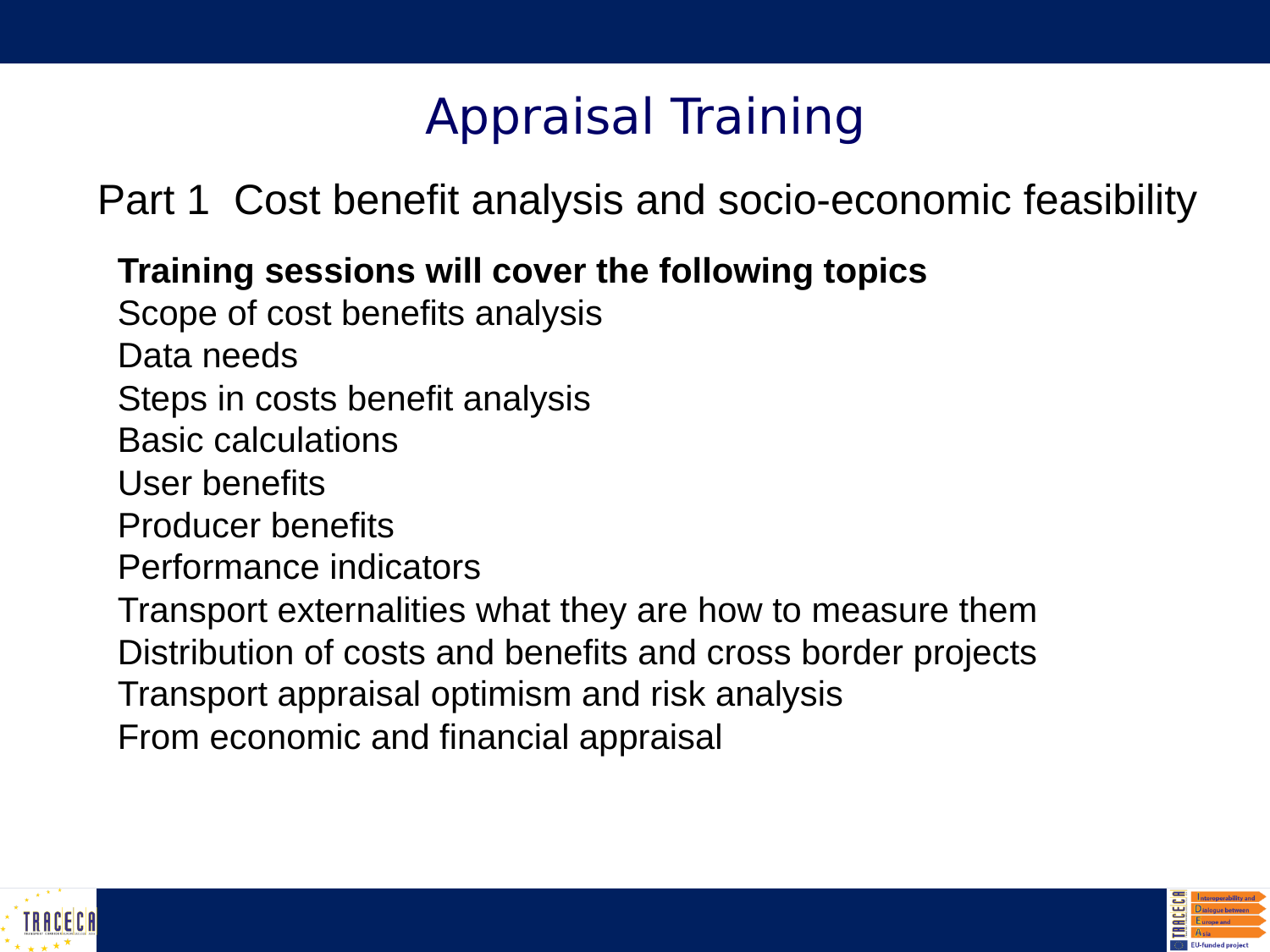

Appraisal Training
Part 1  Cost benefit analysis and socio-economic feasibility
Training sessions will cover the following topics
Scope of cost benefits analysis
Data needs
Steps in costs benefit analysis
Basic calculations
User benefits
Producer benefits
Performance indicators
Transport externalities what they are how to measure them
Distribution of costs and benefits and cross border projects
Transport appraisal optimism and risk analysis
From economic and financial appraisal